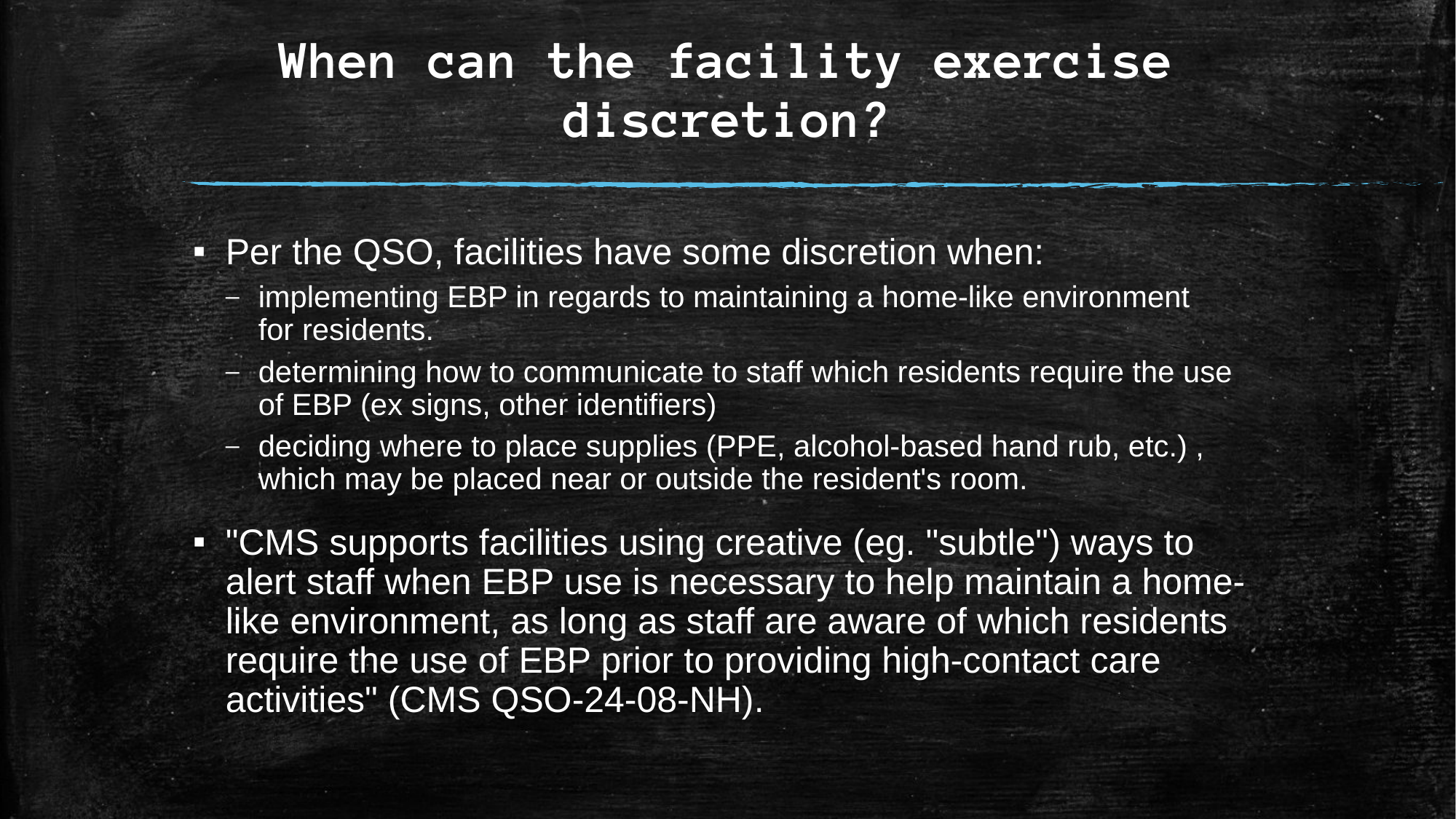

# When can the facility exercise discretion?
Per the QSO, facilities have some discretion when:
implementing EBP in regards to maintaining a home-like environment for residents.
determining how to communicate to staff which residents require the use of EBP (ex signs, other identifiers)
deciding where to place supplies (PPE, alcohol-based hand rub, etc.) , which may be placed near or outside the resident's room.
"CMS supports facilities using creative (eg. "subtle") ways to alert staff when EBP use is necessary to help maintain a home-like environment, as long as staff are aware of which residents require the use of EBP prior to providing high-contact care activities" (CMS QSO-24-08-NH).